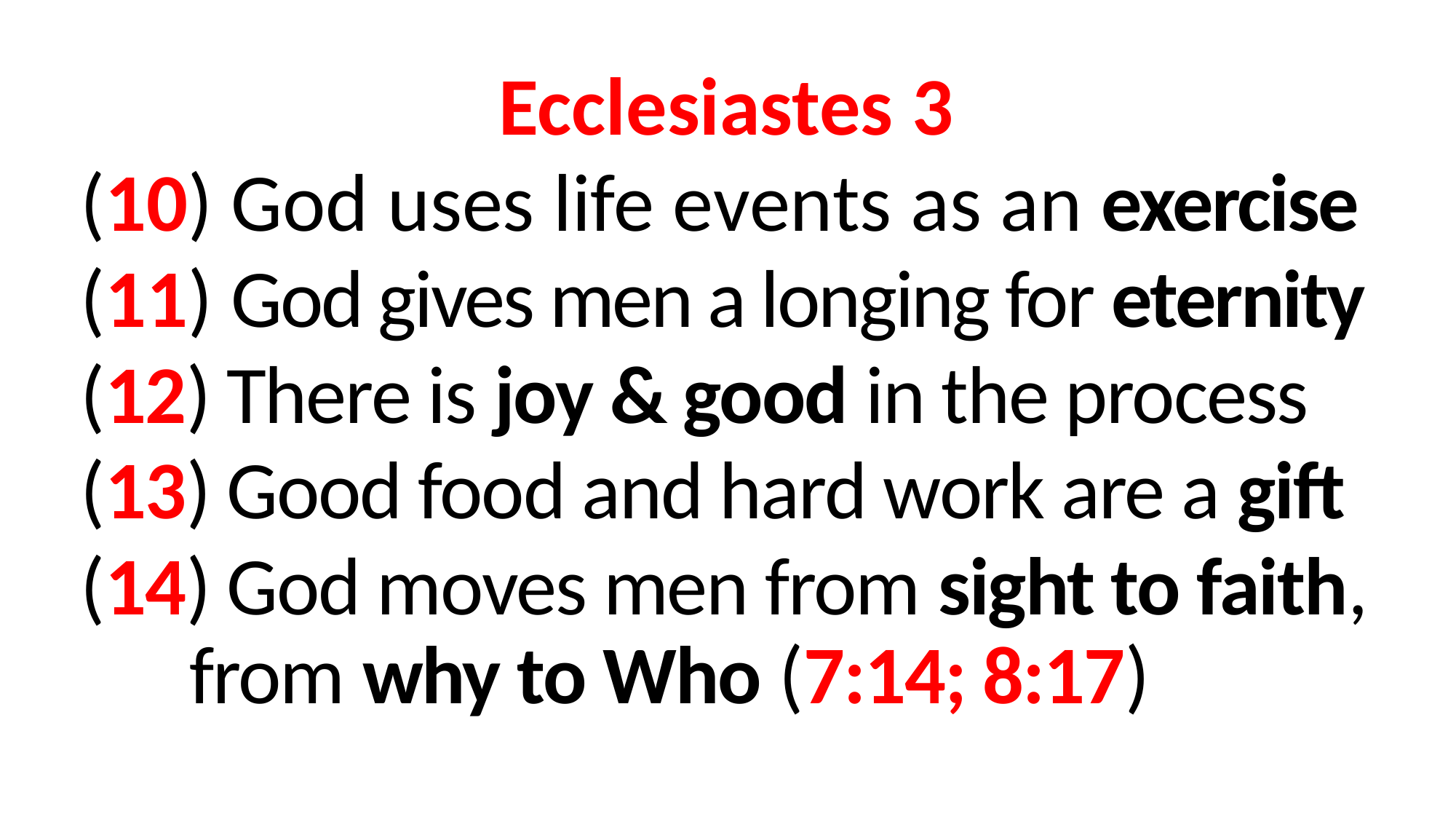

Ecclesiastes 3
(10) God uses life events as an exercise
(11) God gives men a longing for eternity
(12) There is joy & good in the process
(13) Good food and hard work are a gift
(14) God moves men from sight to faith, 	from why to Who (7:14; 8:17)